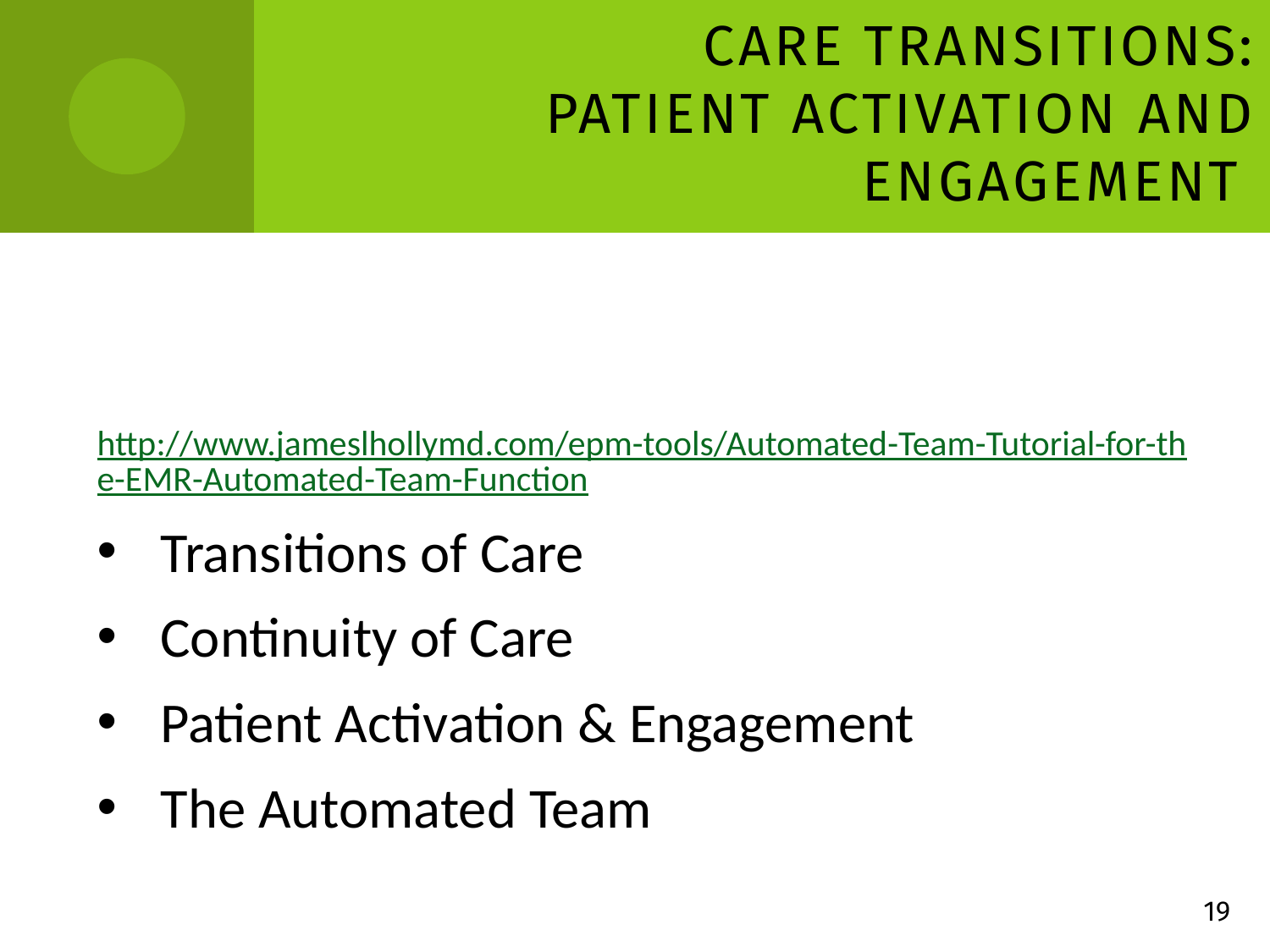

# Care Transitions: Patient Activation and Engagement

http://www.jameslhollymd.com/epm-tools/Automated-Team-Tutorial-for-the-EMR-Automated-Team-Function
Transitions of Care
Continuity of Care
Patient Activation & Engagement
The Automated Team
19